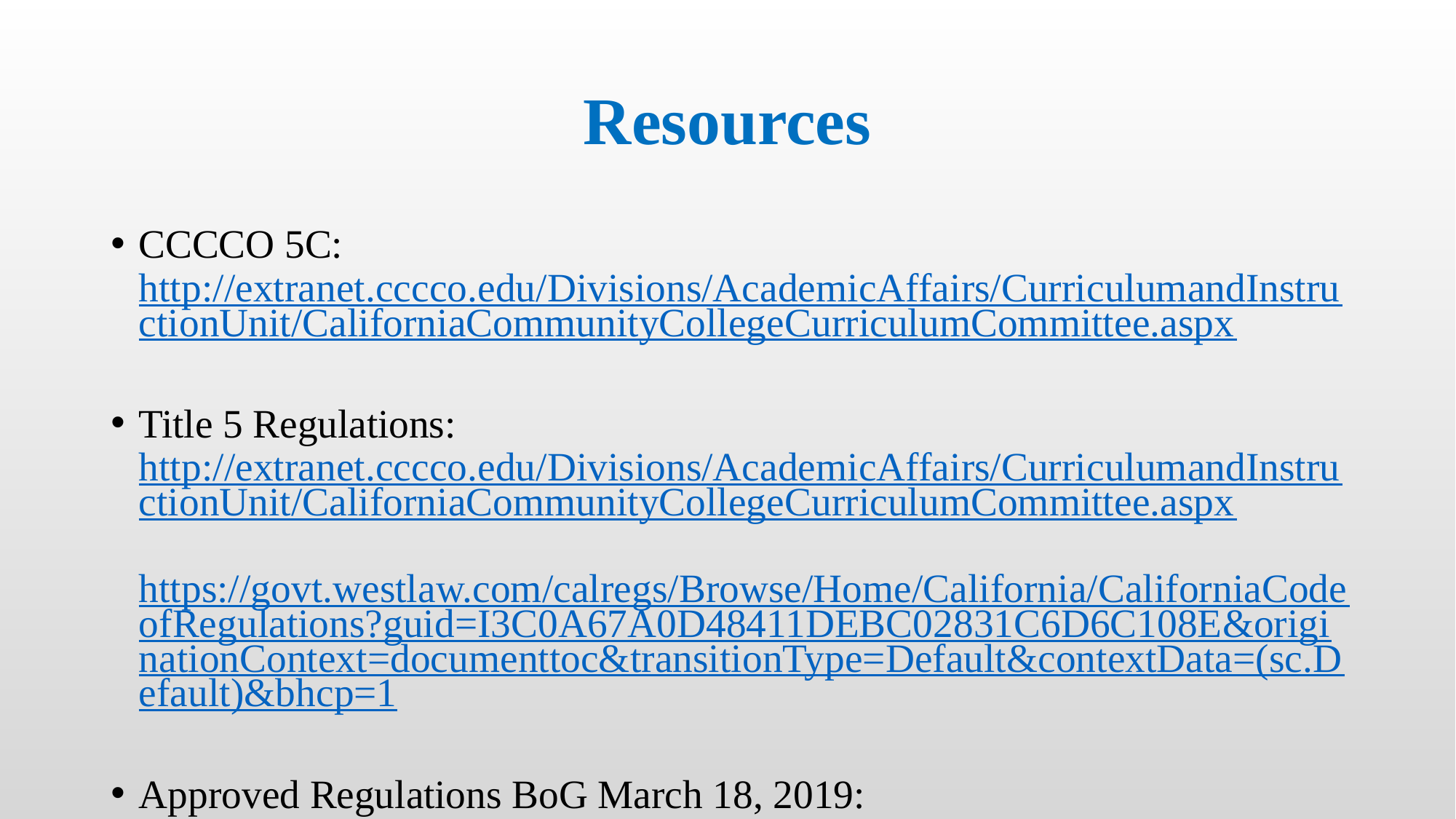

# Resources
CCCCO 5C: http://extranet.cccco.edu/Divisions/AcademicAffairs/CurriculumandInstructionUnit/CaliforniaCommunityCollegeCurriculumCommittee.aspx
Title 5 Regulations: http://extranet.cccco.edu/Divisions/AcademicAffairs/CurriculumandInstructionUnit/CaliforniaCommunityCollegeCurriculumCommittee.aspx  https://govt.westlaw.com/calregs/Browse/Home/California/CaliforniaCodeofRegulations?guid=I3C0A67A0D48411DEBC02831C6D6C108E&originationContext=documenttoc&transitionType=Default&contextData=(sc.Default)&bhcp=1
Approved Regulations BoG March 18, 2019: https://asccc.org/sites/default/files/AB-705 Regulations%20Approved%203.18.19.pdf